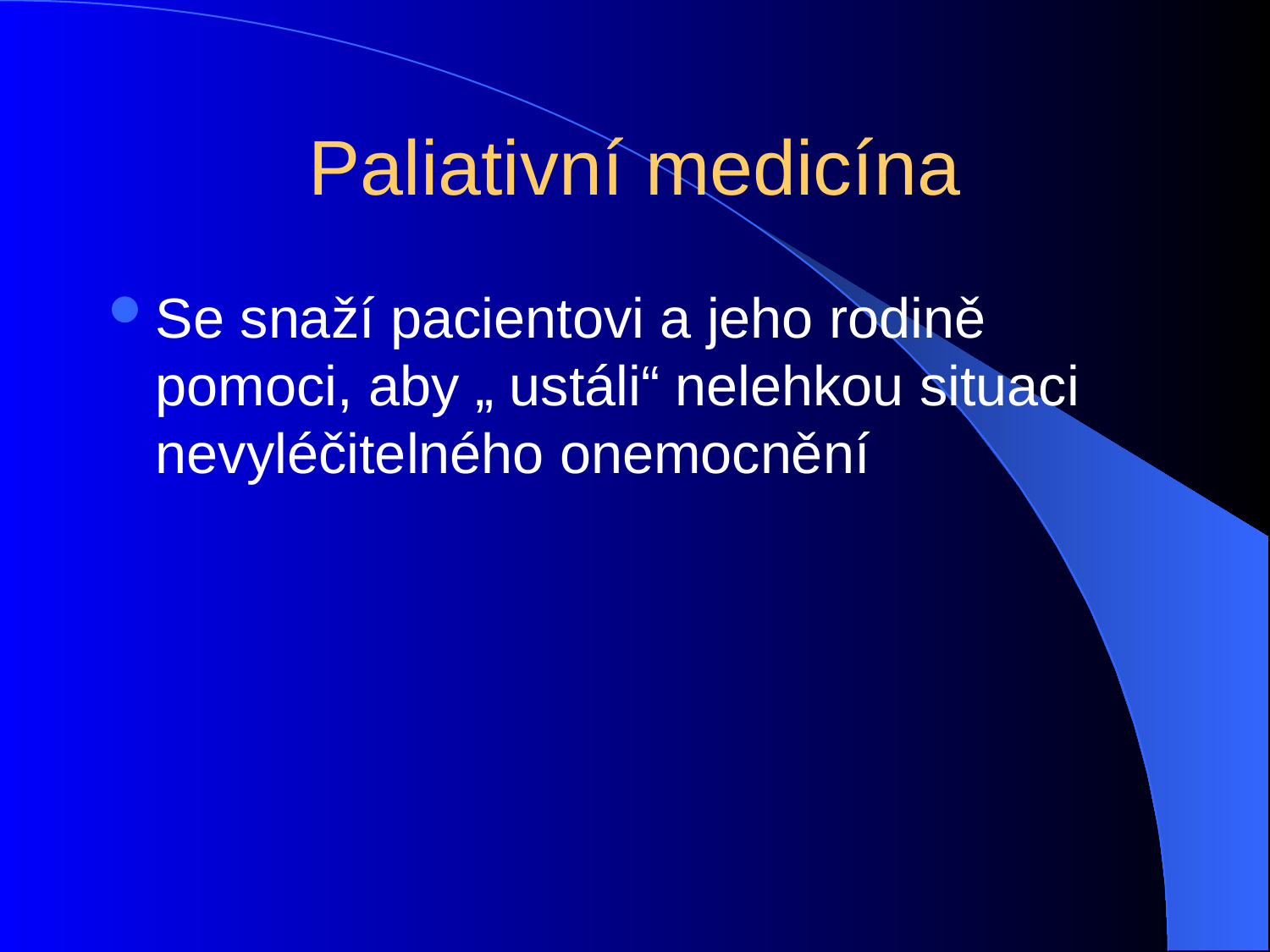

# Paliativní medicína
Se snaží pacientovi a jeho rodině pomoci, aby „ ustáli“ nelehkou situaci nevyléčitelného onemocnění